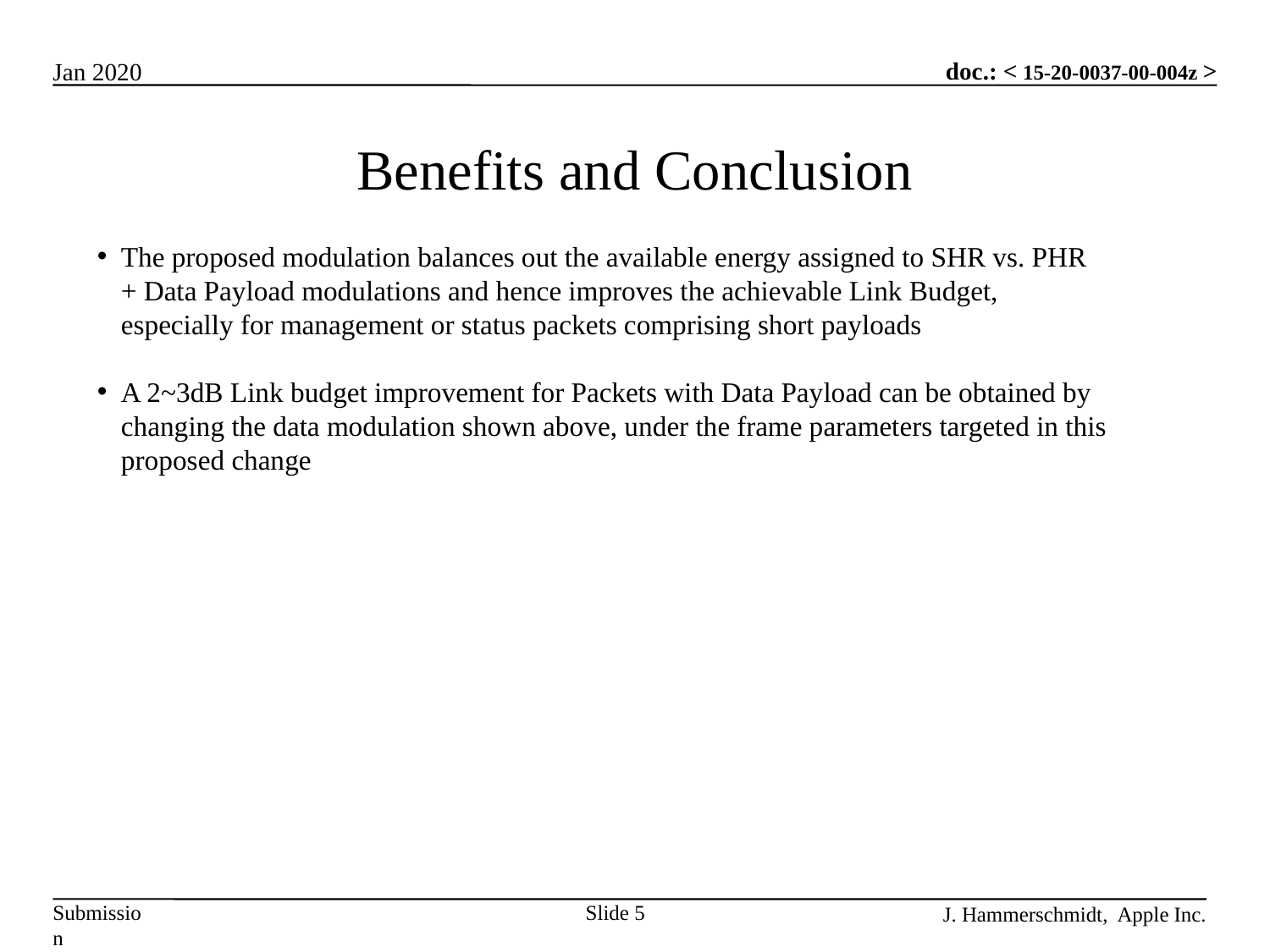

# Benefits and Conclusion
The proposed modulation balances out the available energy assigned to SHR vs. PHR + Data Payload modulations and hence improves the achievable Link Budget, especially for management or status packets comprising short payloads

A 2~3dB Link budget improvement for Packets with Data Payload can be obtained by changing the data modulation shown above, under the frame parameters targeted in this proposed change